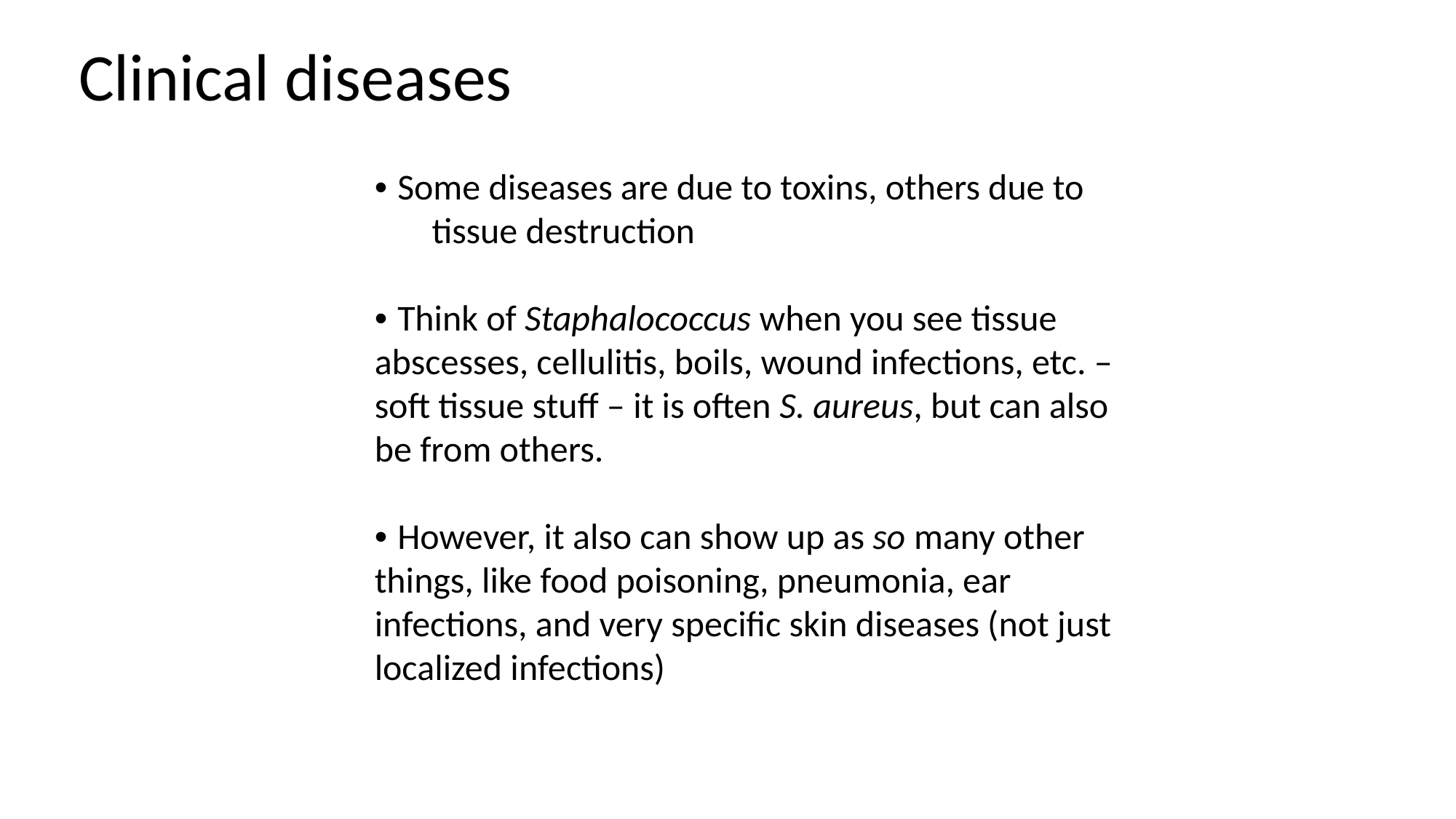

# Clinical diseases
• Some diseases are due to toxins, others due to
       tissue destruction

• Think of Staphalococcus when you see tissue abscesses, cellulitis, boils, wound infections, etc. – soft tissue stuff – it is often S. aureus, but can also be from others.

• However, it also can show up as so many other things, like food poisoning, pneumonia, ear infections, and very specific skin diseases (not just localized infections)